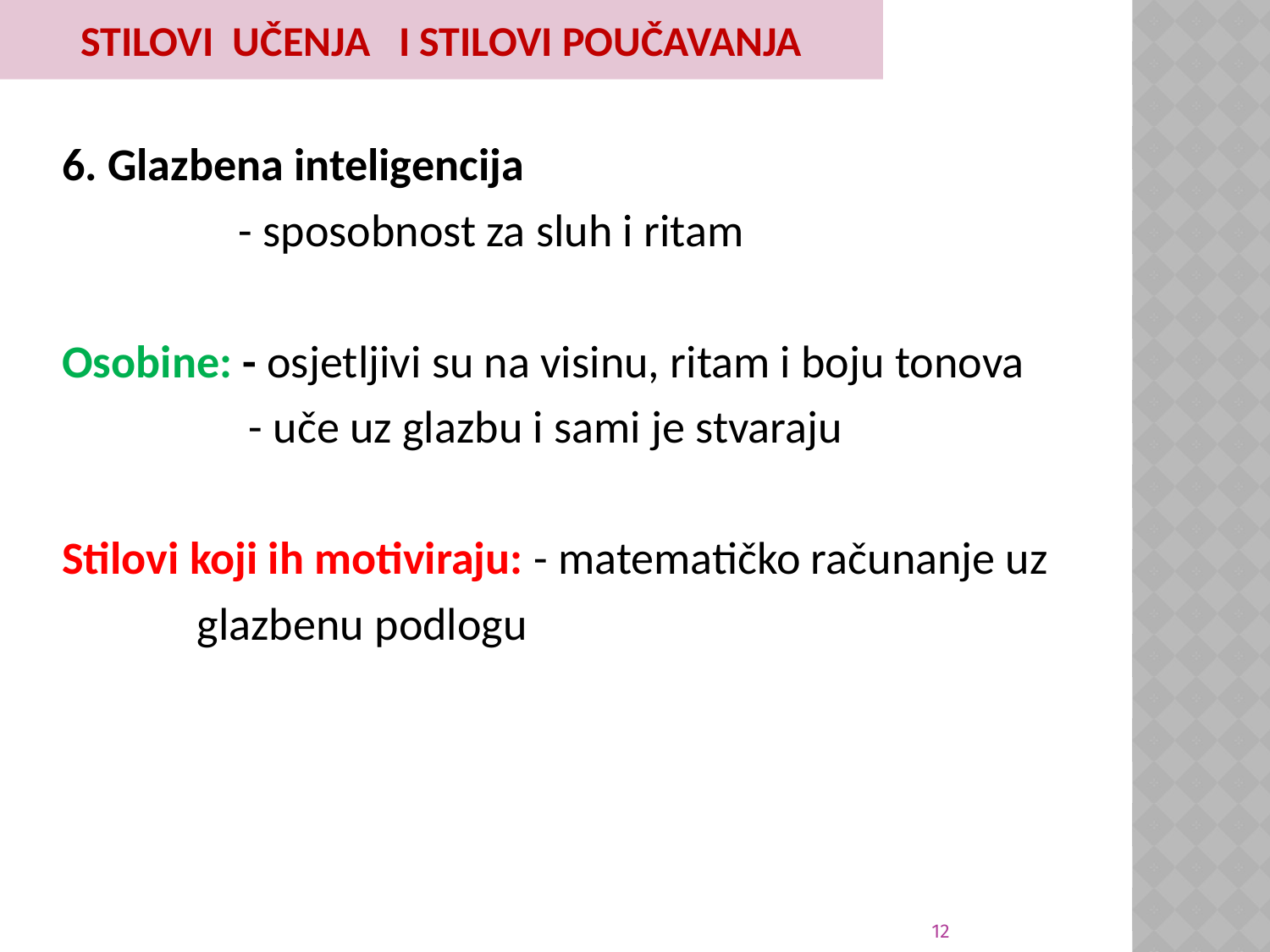

# Stilovi  učenja   i stilovi poučavanja
6. Glazbena inteligencija
                 - sposobnost za sluh i ritam

Osobine: - osjetljivi su na visinu, ritam i boju tonova
                  - uče uz glazbu i sami je stvaraju

Stilovi koji ih motiviraju: - matematičko računanje uz
             glazbenu podlogu
12